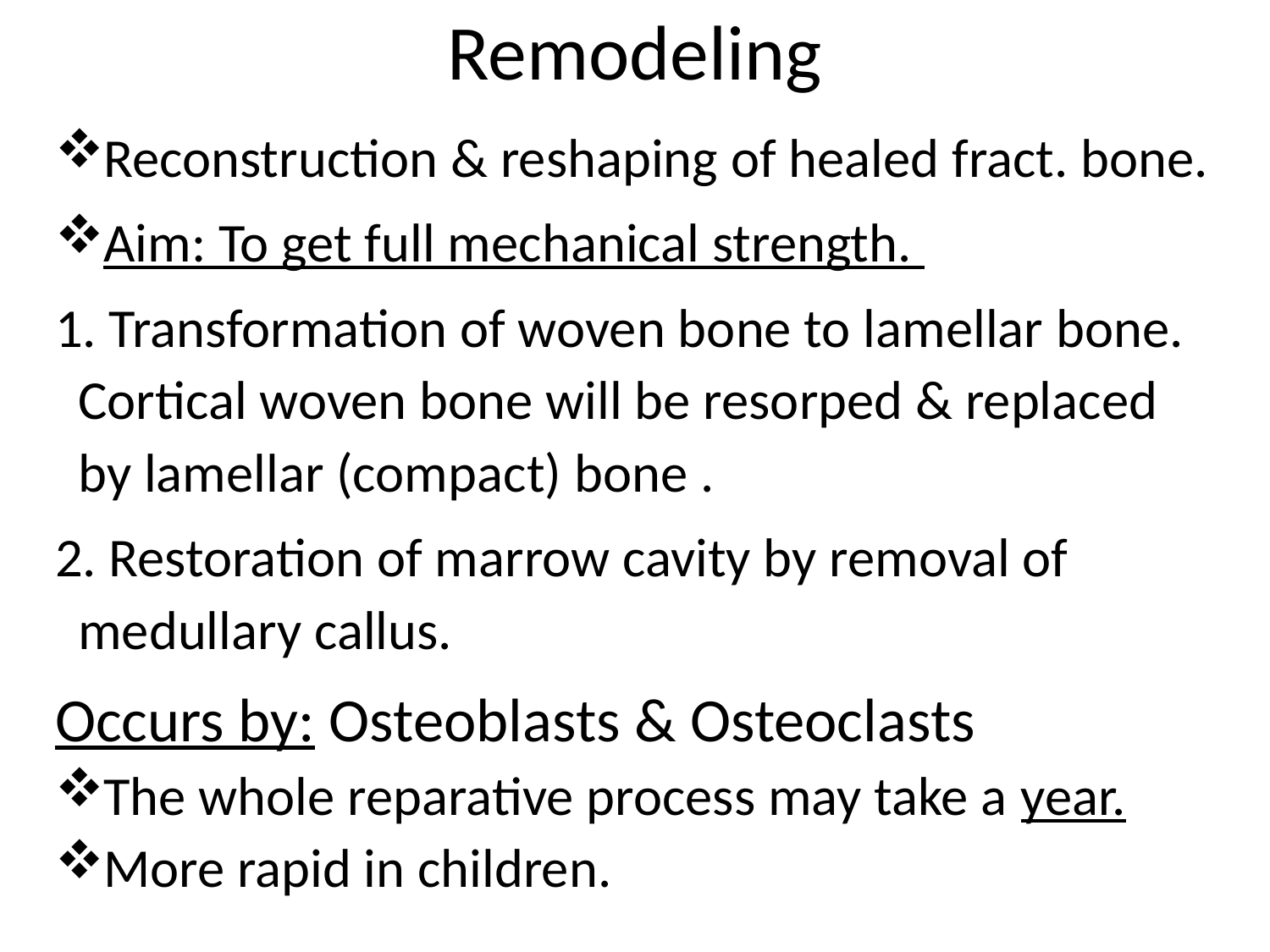

# Remodeling
Reconstruction & reshaping of healed fract. bone.
Aim: To get full mechanical strength.
1. Transformation of woven bone to lamellar bone. Cortical woven bone will be resorped & replaced by lamellar (compact) bone .
2. Restoration of marrow cavity by removal of medullary callus.
Occurs by: Osteoblasts & Osteoclasts
The whole reparative process may take a year.
More rapid in children.